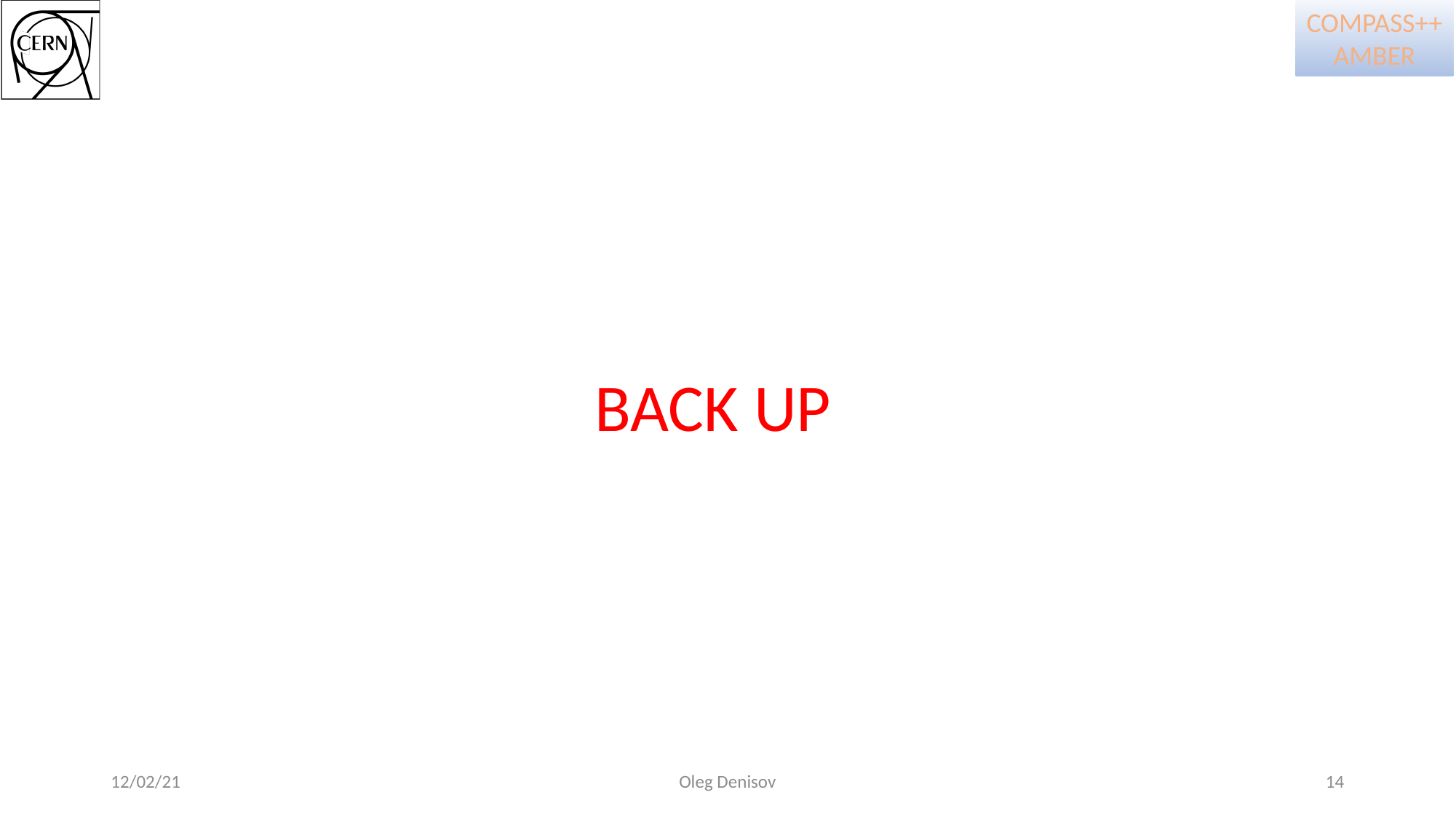

# BACK UP
12/02/21
Oleg Denisov
14